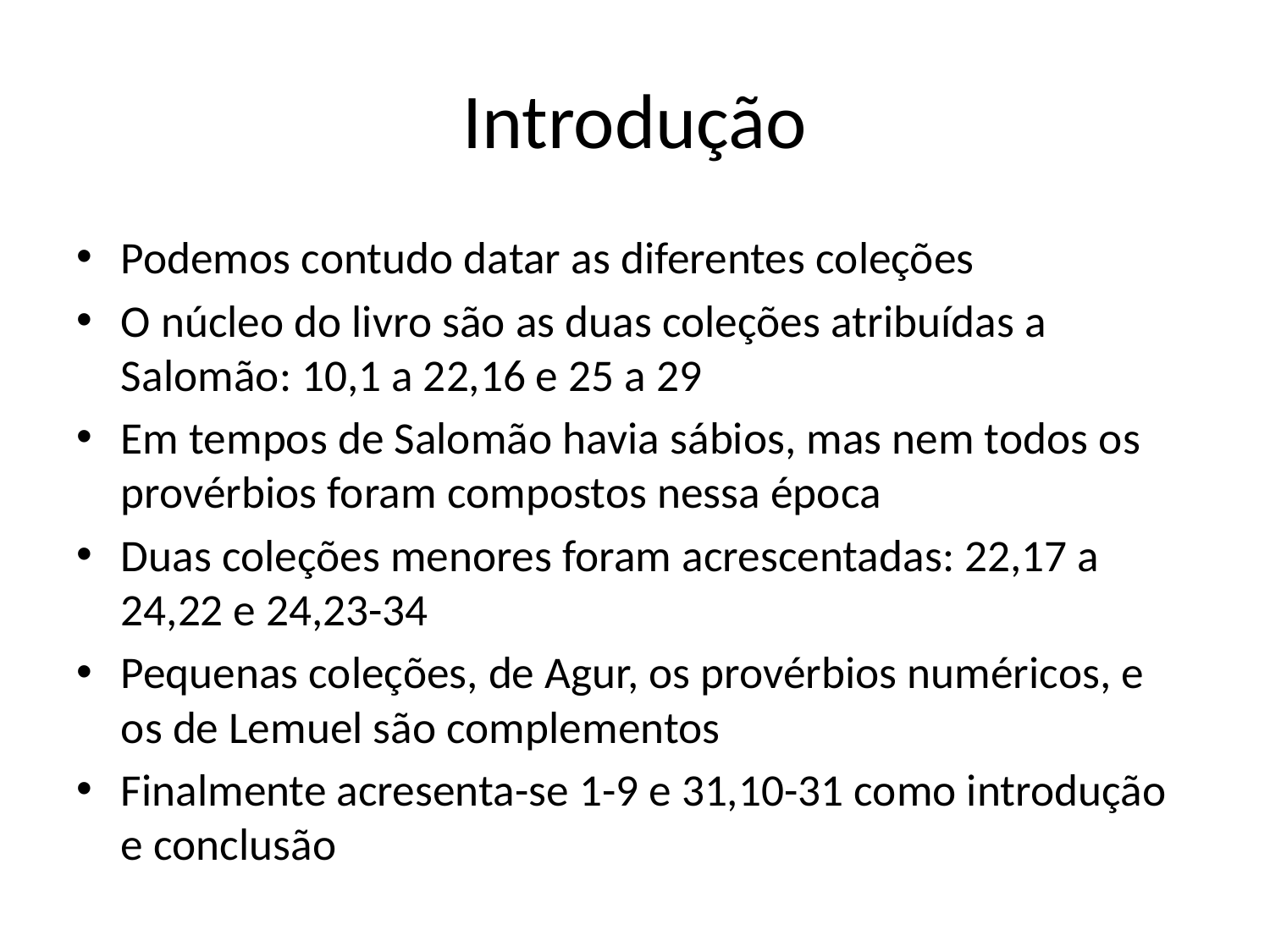

# Introdução
Podemos contudo datar as diferentes coleções
O núcleo do livro são as duas coleções atribuídas a Salomão: 10,1 a 22,16 e 25 a 29
Em tempos de Salomão havia sábios, mas nem todos os provérbios foram compostos nessa época
Duas coleções menores foram acrescentadas: 22,17 a 24,22 e 24,23-34
Pequenas coleções, de Agur, os provérbios numéricos, e os de Lemuel são complementos
Finalmente acresenta-se 1-9 e 31,10-31 como introdução e conclusão